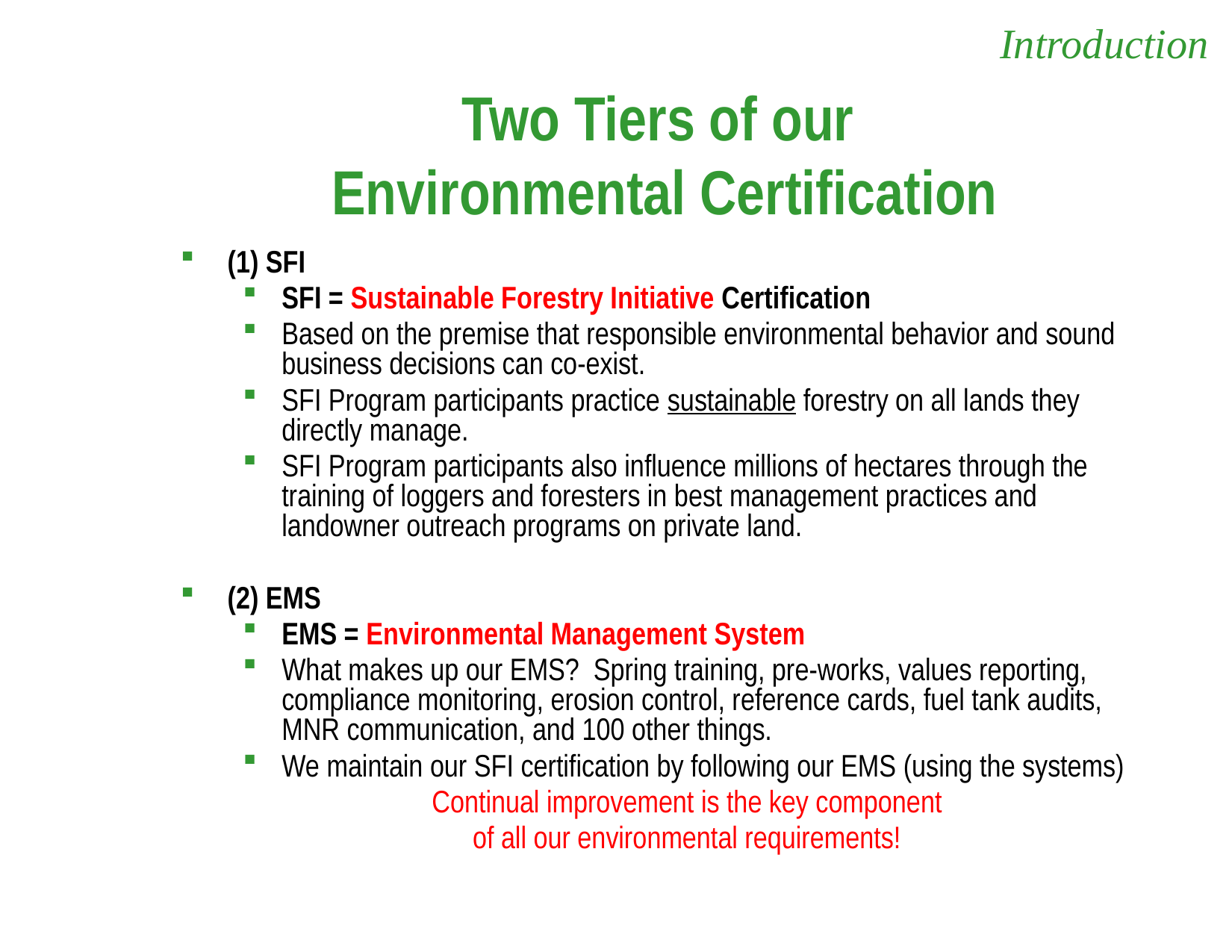

Introduction
# Two Tiers of our Environmental Certification
(1) SFI
SFI = Sustainable Forestry Initiative Certification
Based on the premise that responsible environmental behavior and sound business decisions can co-exist.
SFI Program participants practice sustainable forestry on all lands they directly manage.
SFI Program participants also influence millions of hectares through the training of loggers and foresters in best management practices and landowner outreach programs on private land.

(2) EMS
EMS = Environmental Management System
What makes up our EMS?  Spring training, pre-works, values reporting, compliance monitoring, erosion control, reference cards, fuel tank audits, MNR communication, and 100 other things.
We maintain our SFI certification by following our EMS (using the systems)
Continual improvement is the key component
of all our environmental requirements!